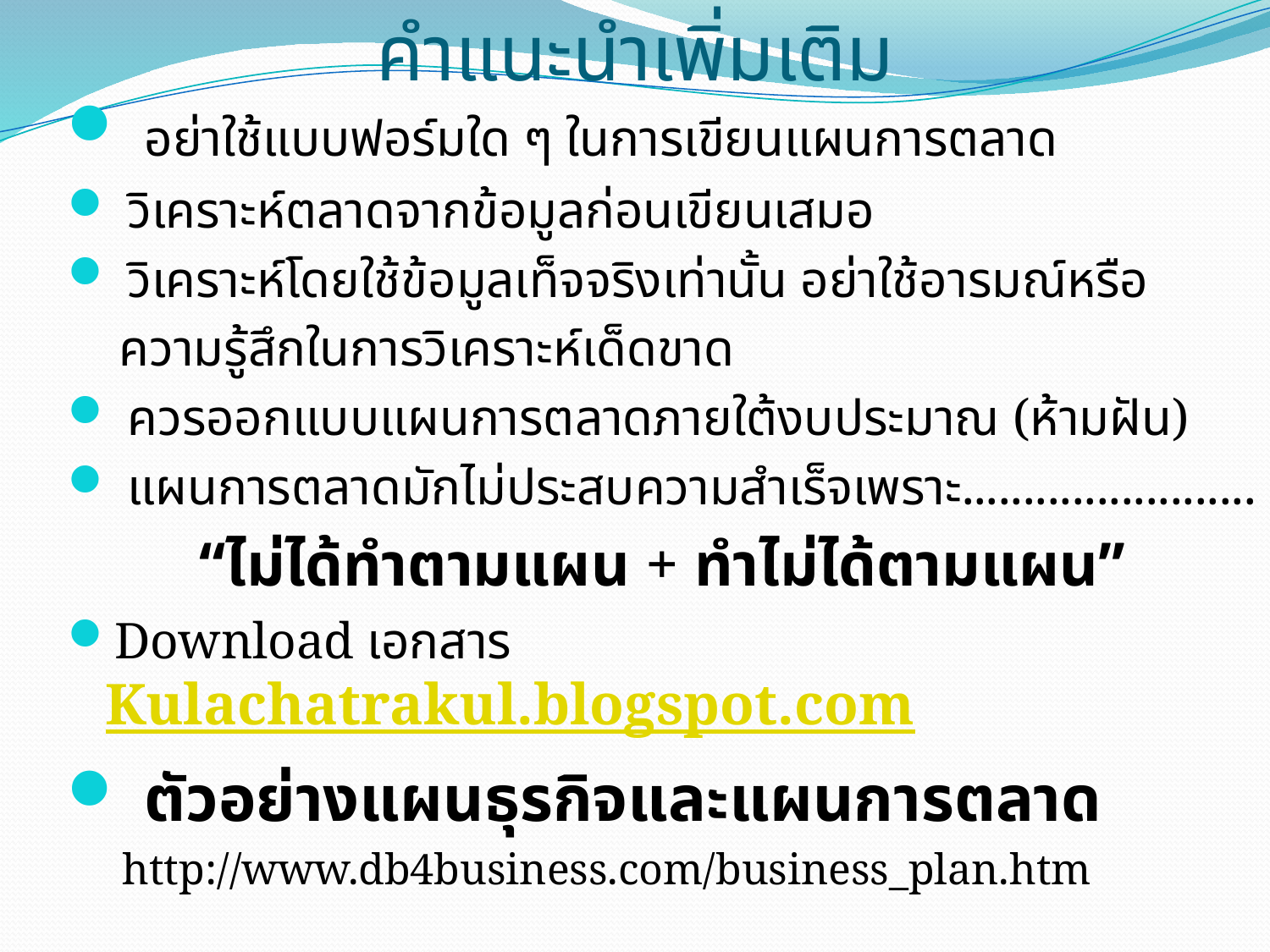

# คำแนะนำเพิ่มเติม
 อย่าใช้แบบฟอร์มใด ๆ ในการเขียนแผนการตลาด
 วิเคราะห์ตลาดจากข้อมูลก่อนเขียนเสมอ
 วิเคราะห์โดยใช้ข้อมูลเท็จจริงเท่านั้น อย่าใช้อารมณ์หรือ
    ความรู้สึกในการวิเคราะห์เด็ดขาด
 ควรออกแบบแผนการตลาดภายใต้งบประมาณ (ห้ามฝัน)
 แผนการตลาดมักไม่ประสบความสำเร็จเพราะ........................
“ไม่ได้ทำตามแผน + ทำไม่ได้ตามแผน”
Download เอกสาร Kulachatrakul.blogspot.com
 ตัวอย่างแผนธุรกิจและแผนการตลาด
     http://www.db4business.com/business_plan.htm